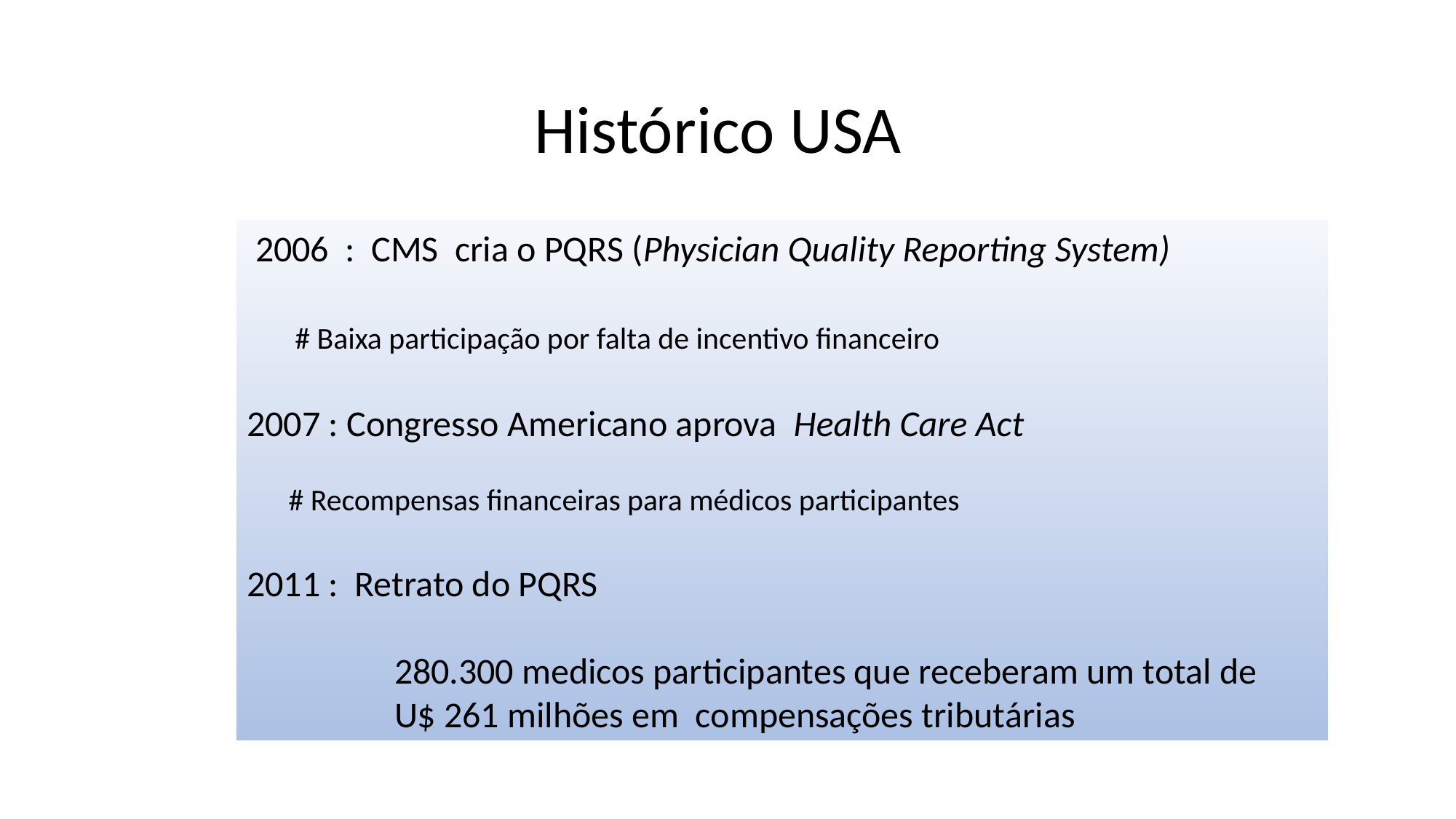

# Histórico USA
 2006  :  CMS  cria o PQRS (Physician Quality Reporting System)

      # Baixa participação por falta de incentivo financeiro

2007 : Congresso Americano aprova  Health Care Act

      # Recompensas financeiras para médicos participantes

2011 :  Retrato do PQRS

                  280.300 medicos participantes que receberam um total de
                  U$ 261 milhões em  compensações tributárias